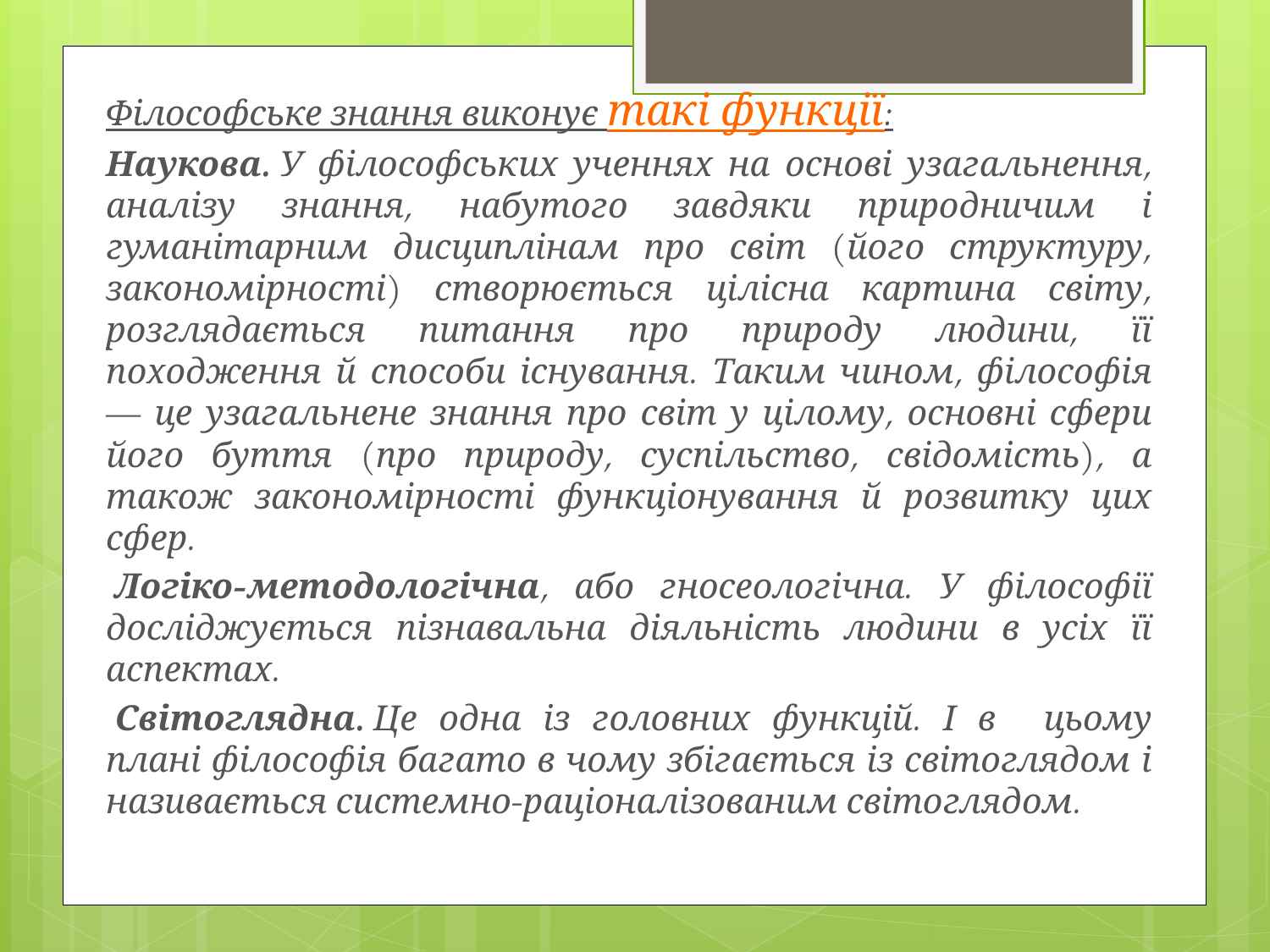

Філософське знання виконує такі функції:
Наукова. У філософських ученнях на основі узагальнення, аналізу знання, набутого завдяки природничим і гуманітарним дисциплінам про світ (його структуру, закономірності) створюється цілісна картина світу, розглядається питання про природу людини, її походження й способи існування. Таким чином, філософія — це узагальнене знання про світ у цілому, основні сфери його буття (про природу, суспільство, свідомість), а також закономірності функціонування й розвитку цих
сфер.
 Логіко-методологічна, або гносеологічна. У філософії досліджується пізнавальна діяльність людини в усіх її аспектах.
 Світоглядна. Це одна із головних функцій. І в    цьому плані філософія багато в чому збігається із світоглядом і називається системно-раціоналізованим світоглядом.